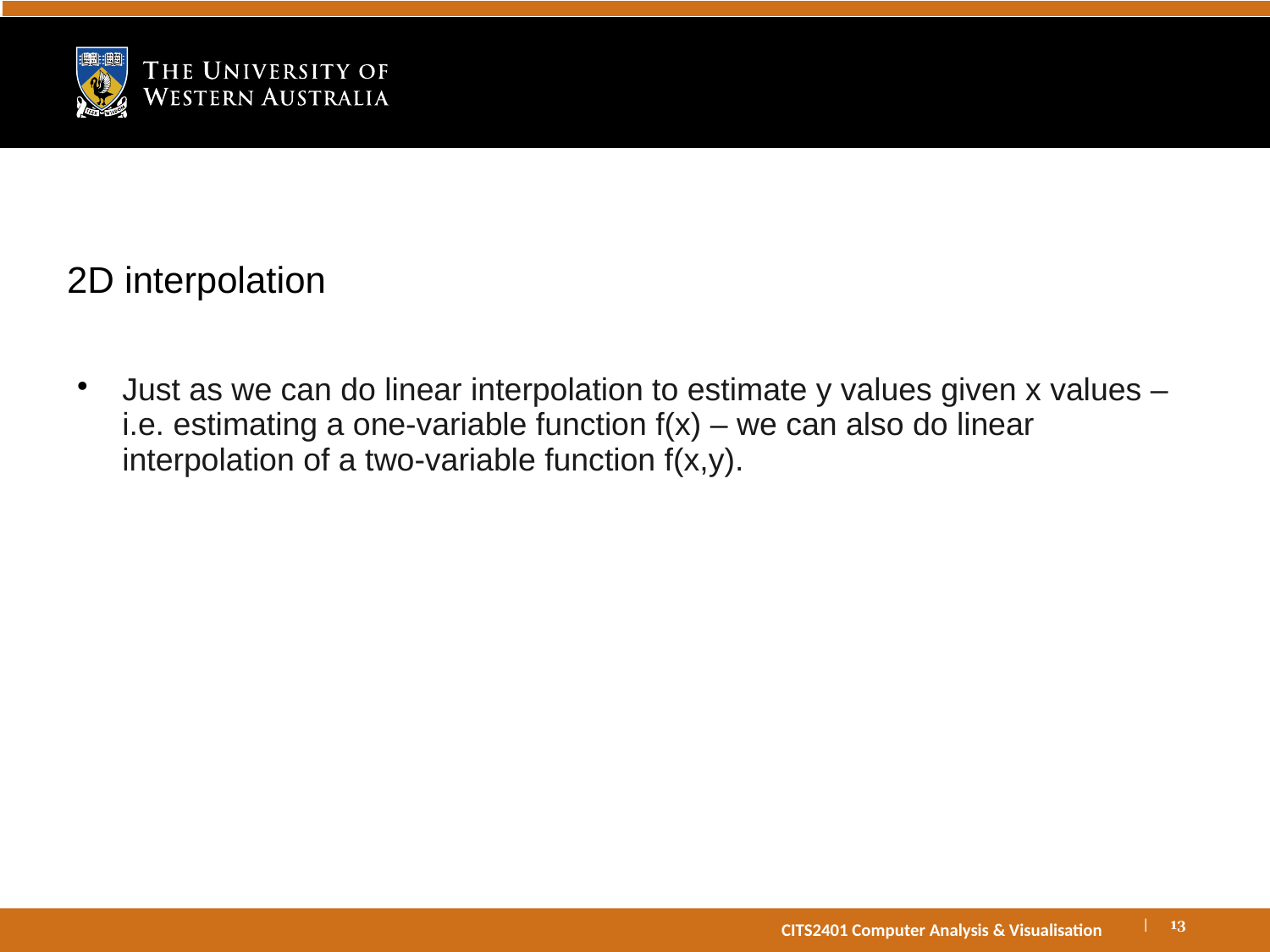

# 2D interpolation
Just as we can do linear interpolation to estimate y values given x values – i.e. estimating a one-variable function f(x) – we can also do linear interpolation of a two-variable function f(x,y).